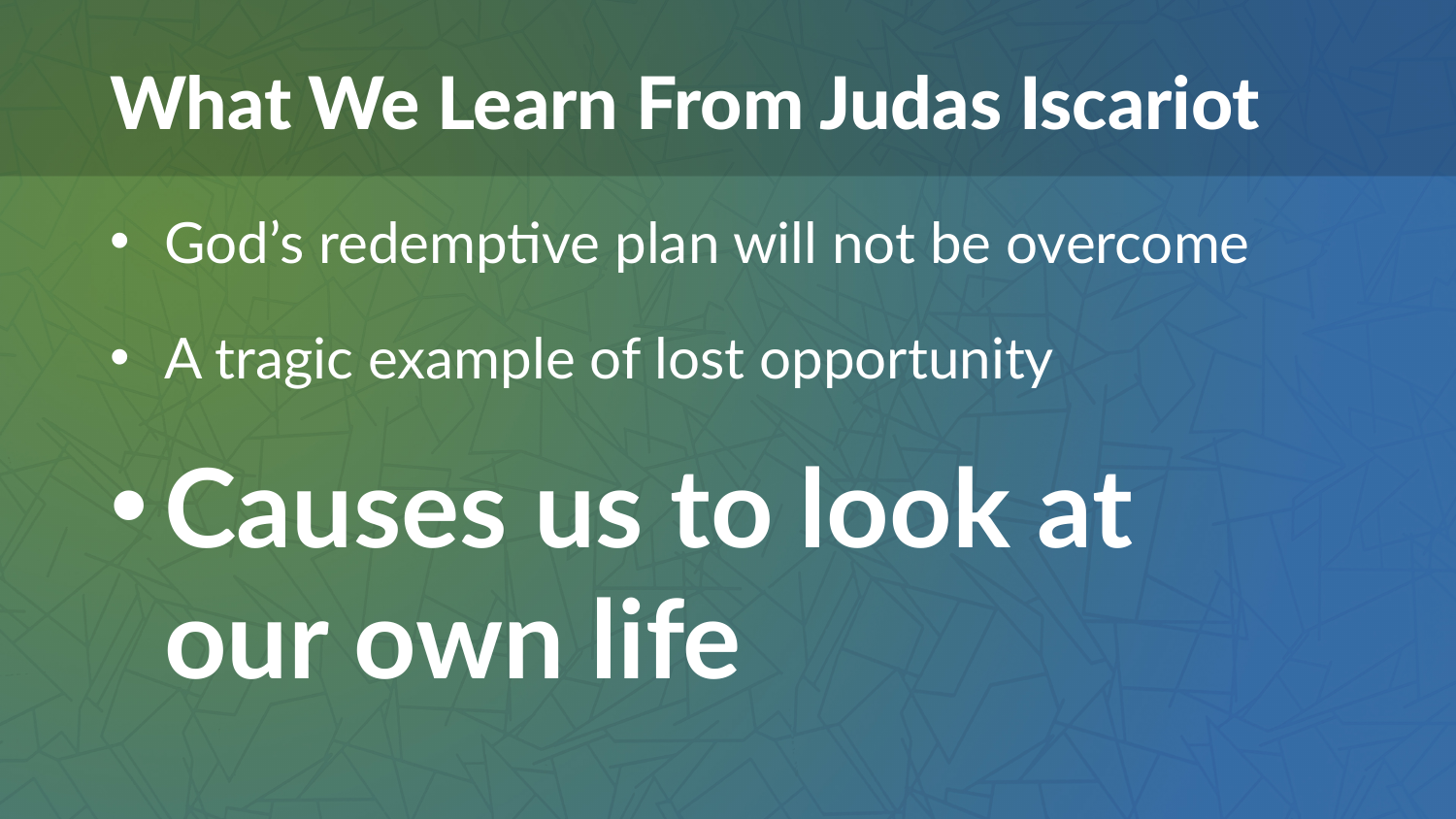

# What We Learn From Judas Iscariot
God’s redemptive plan will not be overcome
A tragic example of lost opportunity
Causes us to look at
our own life